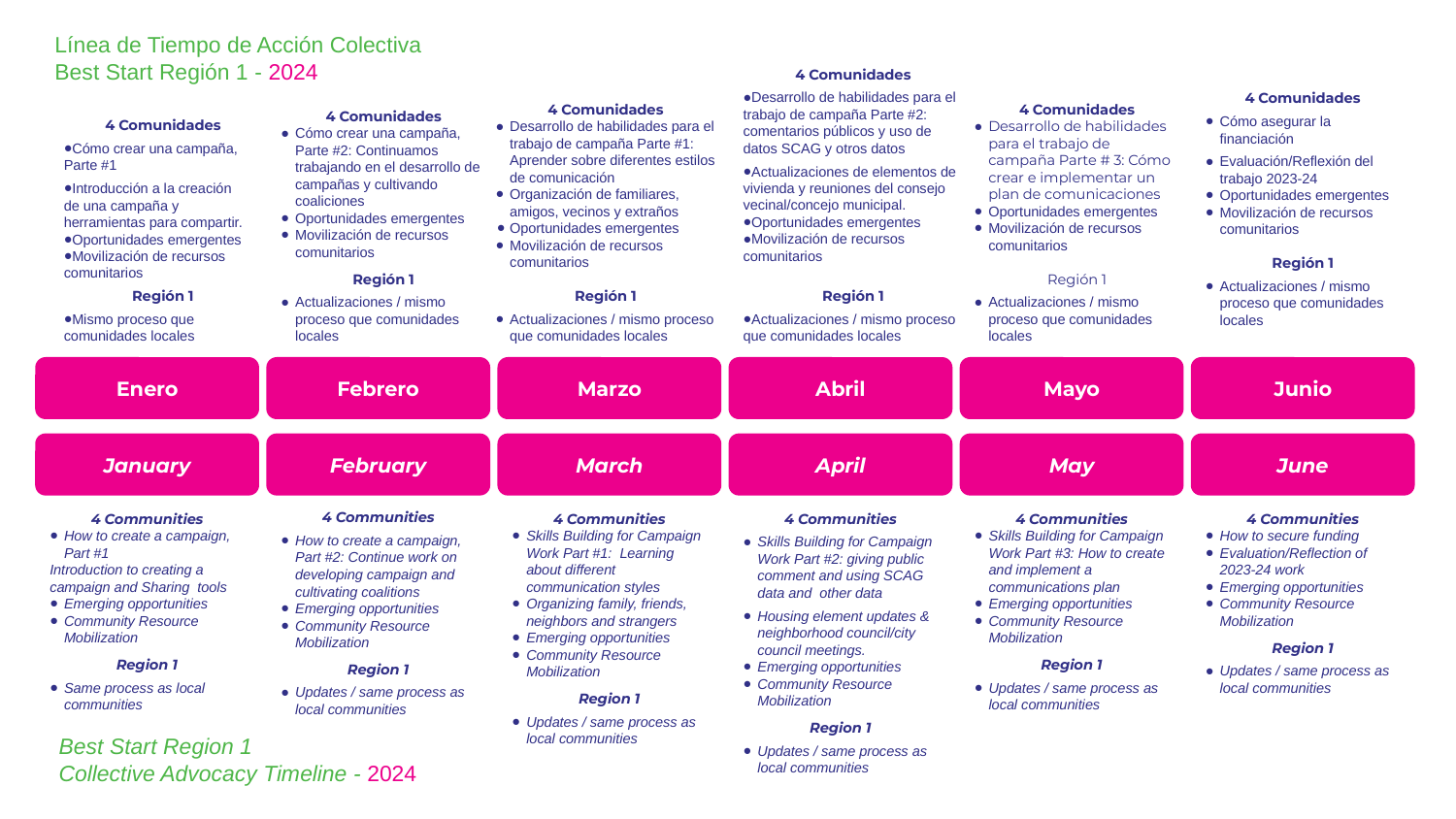

# Línea de Tiempo de Acción Colectiva
Best Start Región 1 - 2024

4 Comunidades
Cómo asegurar la financiación
Evaluación/Reflexión del trabajo 2023-24
Oportunidades emergentes
Movilización de recursos comunitarios

Región 1
Actualizaciones / mismo proceso que comunidades locales
4 Comunidades
Cómo crear una campaña, Parte #2: Continuamos trabajando en el desarrollo de campañas y cultivando coaliciones
Oportunidades emergentes
Movilización de recursos comunitarios
Región 1
Actualizaciones / mismo proceso que comunidades locales

4 Comunidades
Desarrollo de habilidades para el trabajo de campaña Parte #1: Aprender sobre diferentes estilos de comunicación
Organización de familiares, amigos, vecinos y extraños
Oportunidades emergentes
Movilización de recursos comunitarios

Región 1
Actualizaciones / mismo proceso que comunidades locales
4 Comunidades
Desarrollo de habilidades para el trabajo de campaña Parte #2: comentarios públicos y uso de datos SCAG y otros datos
Actualizaciones de elementos de vivienda y reuniones del consejo vecinal/concejo municipal.
Oportunidades emergentes
Movilización de recursos comunitarios

Región 1
Actualizaciones / mismo proceso que comunidades locales
4 Comunidades
Desarrollo de habilidades para el trabajo de campaña Parte # 3: Cómo crear e implementar un plan de comunicaciones
Oportunidades emergentes
Movilización de recursos comunitarios

Región 1
Actualizaciones / mismo proceso que comunidades locales
4 Comunidades
Cómo crear una campaña, Parte #1
Introducción a la creación    de una campaña y  herramientas para compartir.
Oportunidades emergentes
Movilización de recursos   comunitarios
Región 1
Mismo proceso que comunidades locales

Enero

Febrero
Marzo
Abril
Mayo
Junio

January
4 Communities
How to create a campaign, Part #1
Introduction to creating a campaign and Sharing  tools
Emerging opportunities
Community Resource Mobilization
Region 1
Same process as local communities

March
February
April
May
June
4 Communities
How to create a campaign, Part #2: Continue work on developing campaign and cultivating coalitions
Emerging opportunities
Community Resource Mobilization
Region 1
Updates / same process as local communities
4 Communities
Skills Building for Campaign Work Part #1:  Learning about different communication styles
Organizing family, friends, neighbors and strangers
Emerging opportunities
Community Resource Mobilization
Region 1
Updates / same process as local communities
4 Communities
Skills Building for Campaign Work Part #2: giving public comment and using SCAG data and  other data
Housing element updates & neighborhood council/city council meetings.
Emerging opportunities
Community Resource Mobilization
Region 1
Updates / same process as local communities
4 Communities
Skills Building for Campaign Work Part #3: How to create and implement a communications plan
Emerging opportunities
Community Resource Mobilization
Region 1
Updates / same process as local communities
4 Communities
How to secure funding
Evaluation/Reflection of 2023-24 work
Emerging opportunities
Community Resource Mobilization
Region 1
Updates / same process as local communities
Best Start Region 1
Collective Advocacy Timeline - 2024